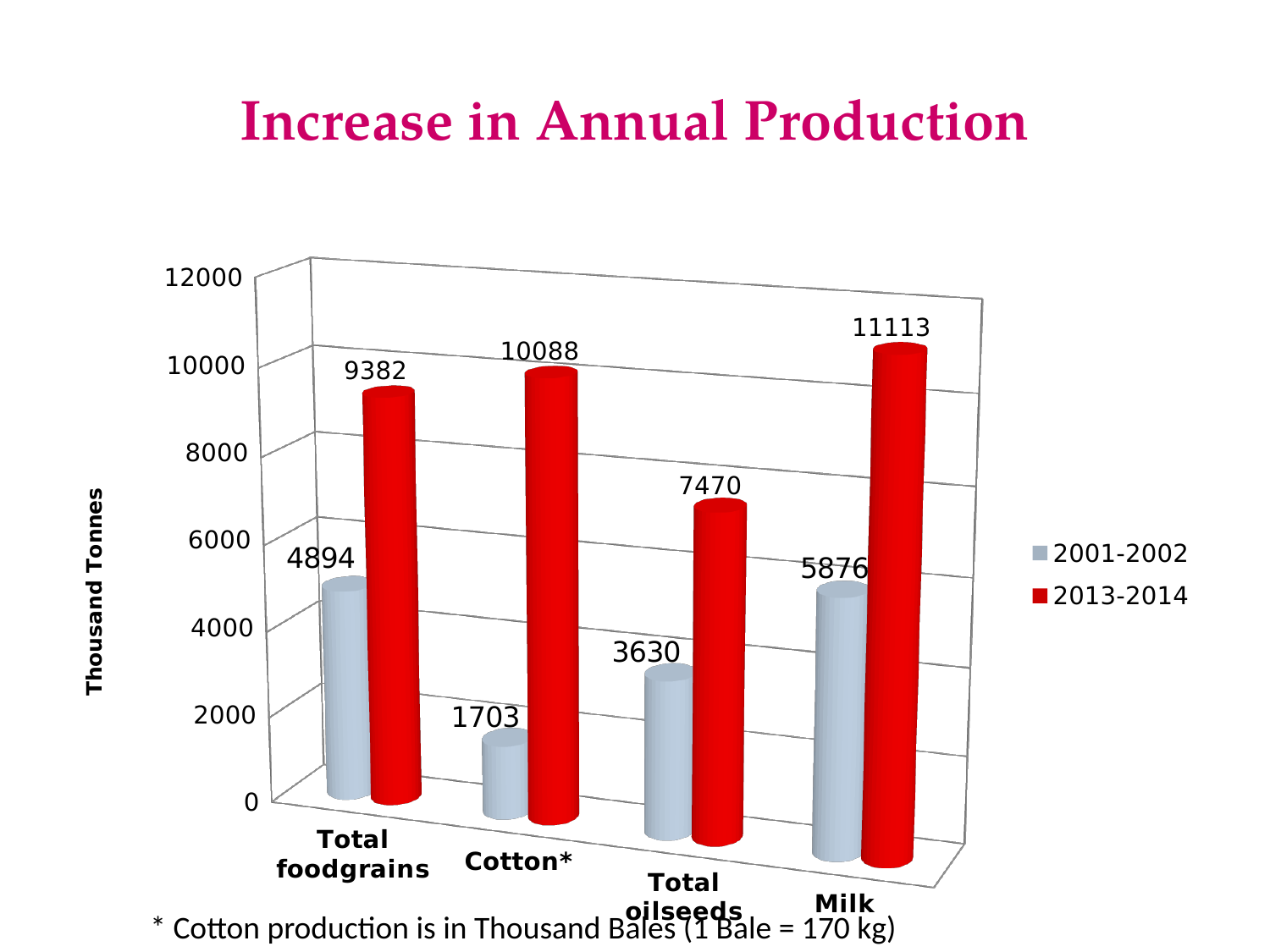

# Increase in Annual Production

[unsupported chart]

* Cotton production is in Thousand Bales (1 Bale = 170 kg)